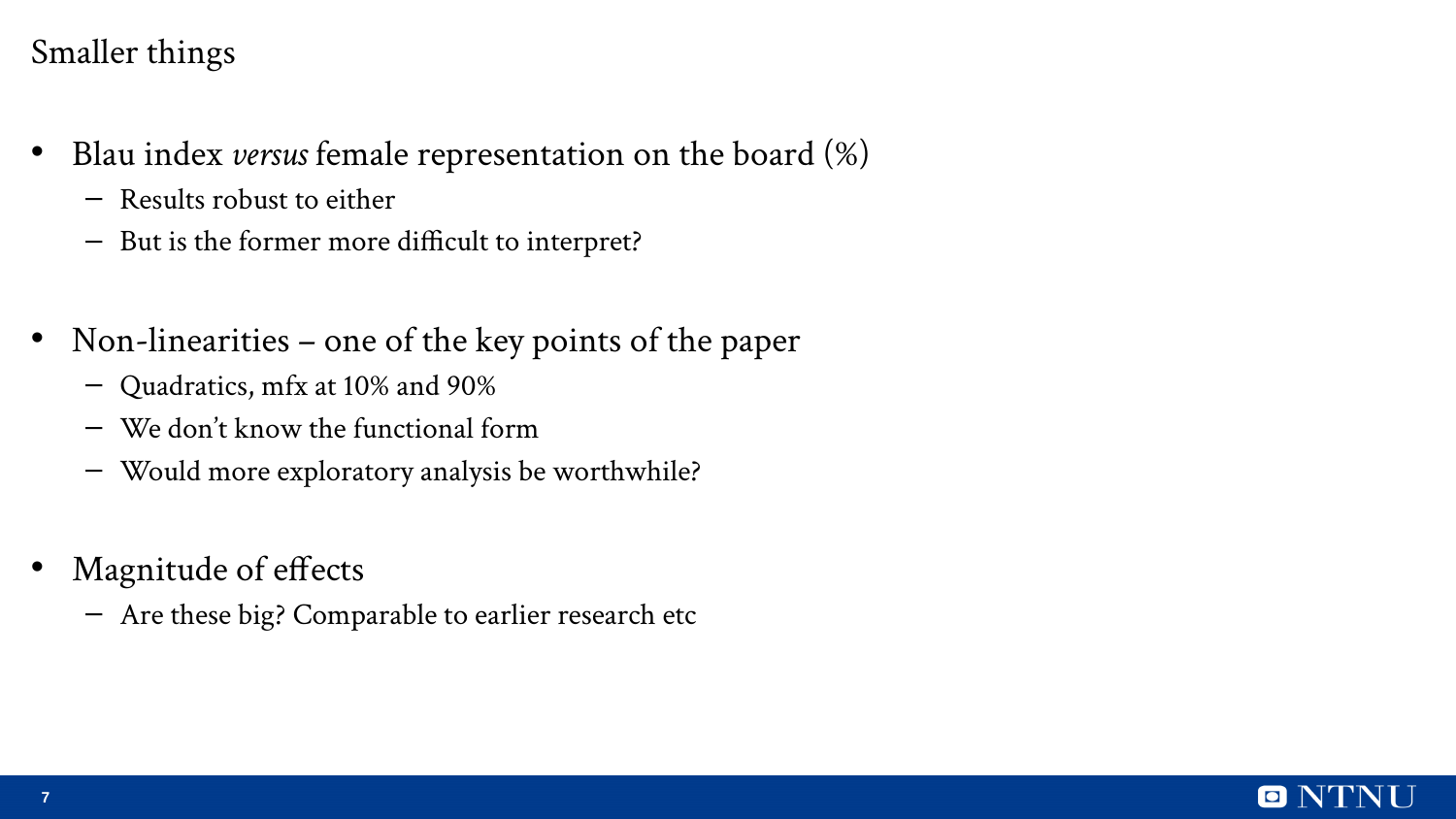

Smaller things

Blau index versus female representation on the board (%)
Results robust to either
But is the former more difficult to interpret?

Non-linearities – one of the key points of the paper
Quadratics, mfx at 10% and 90%
We don’t know the functional form
Would more exploratory analysis be worthwhile?

Magnitude of effects
Are these big? Comparable to earlier research etc